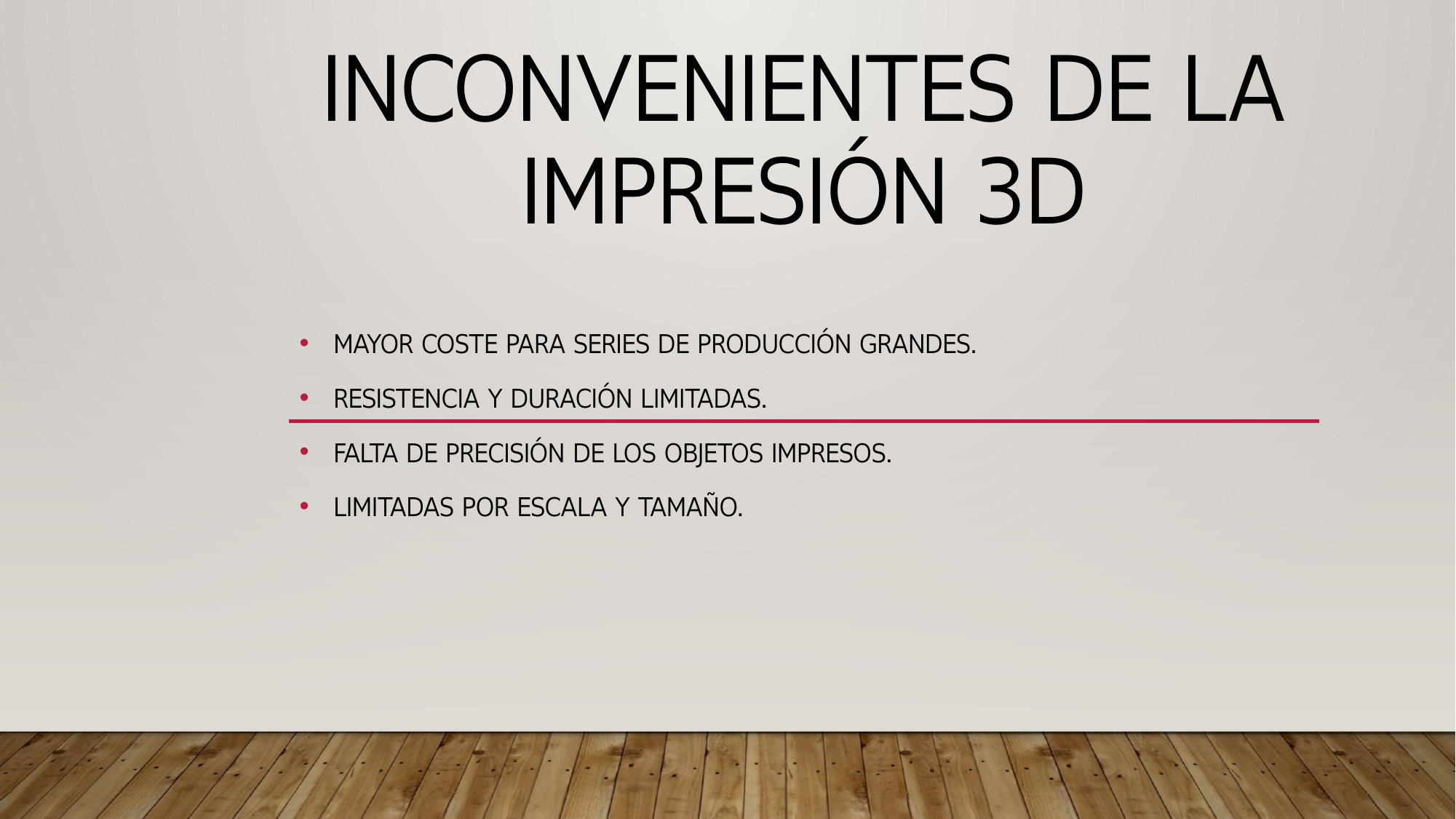

# Inconvenientes de la impresión 3D
Mayor coste para series de producción grandes.
Resistencia y duración limitadas.
Falta de Precisión de los objetos impresos.
limitadas por escala y tamaño.